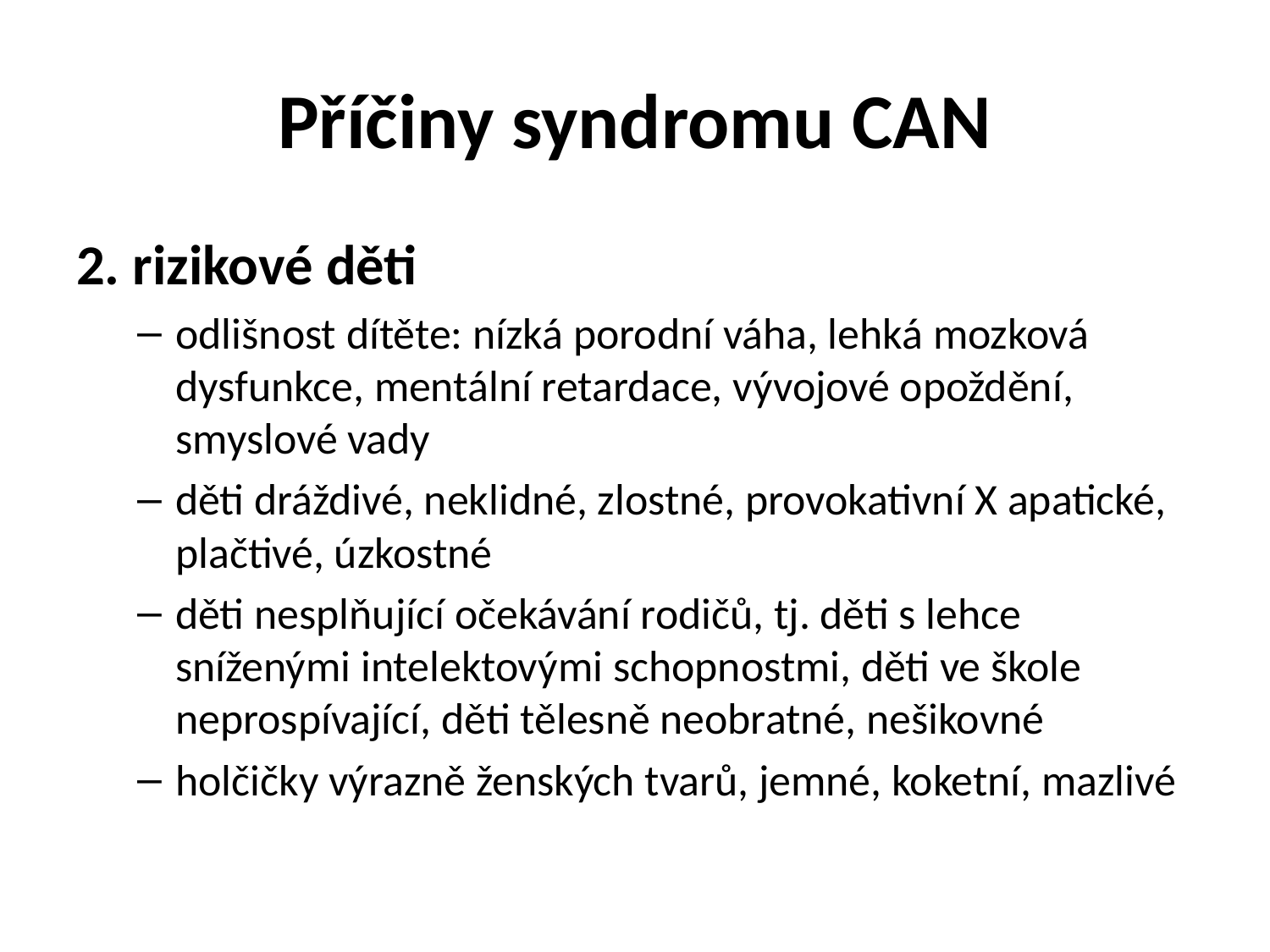

# Příčiny syndromu CAN
2. rizikové děti
odlišnost dítěte: nízká porodní váha, lehká mozková dysfunkce, mentální retardace, vývojové opoždění, smyslové vady
děti dráždivé, neklidné, zlostné, provokativní X apatické, plačtivé, úzkostné
děti nesplňující očekávání rodičů, tj. děti s lehce sníženými intelektovými schopnostmi, děti ve škole neprospívající, děti tělesně neobratné, nešikovné
holčičky výrazně ženských tvarů, jemné, koketní, mazlivé